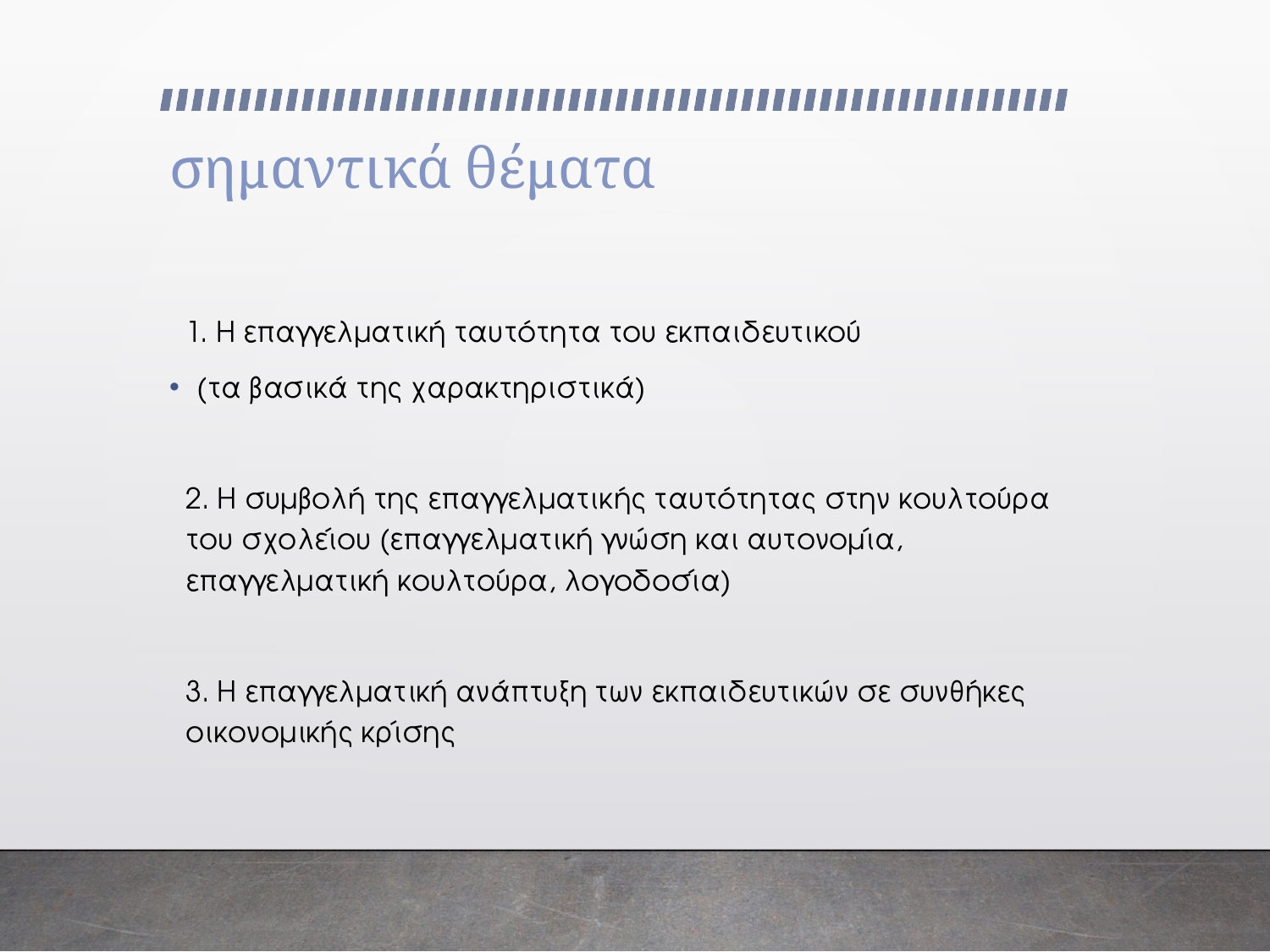

# σημαντικά θέματα
1. Η επαγγελματική ταυτότητα του εκπαιδευτικού
(τα βασικά της χαρακτηριστικά)

2. Η συμβολή της επαγγελματικής ταυτότητας στην κουλτούρα του σχολείου (επαγγελματική γνώση και αυτονομία, επαγγελματική κουλτούρα, λογοδοσία)

3. Η επαγγελματική ανάπτυξη των εκπαιδευτικών σε συνθήκες οικονομικής κρίσης